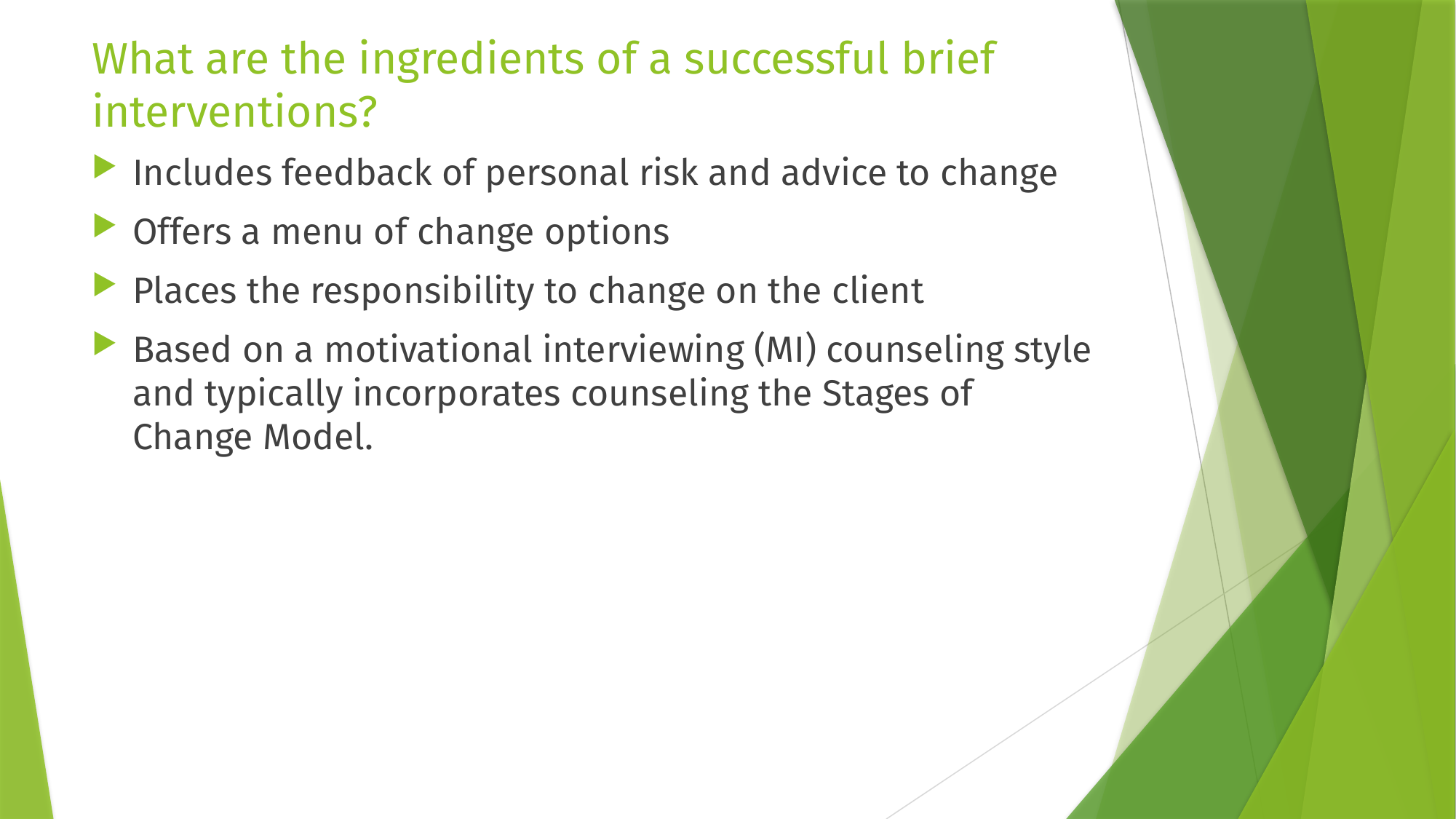

# What are the ingredients of a successful brief interventions?
Includes feedback of personal risk and advice to change
Offers a menu of change options
Places the responsibility to change on the client
Based on a motivational interviewing (MI) counseling style and typically incorporates counseling the Stages of Change Model.